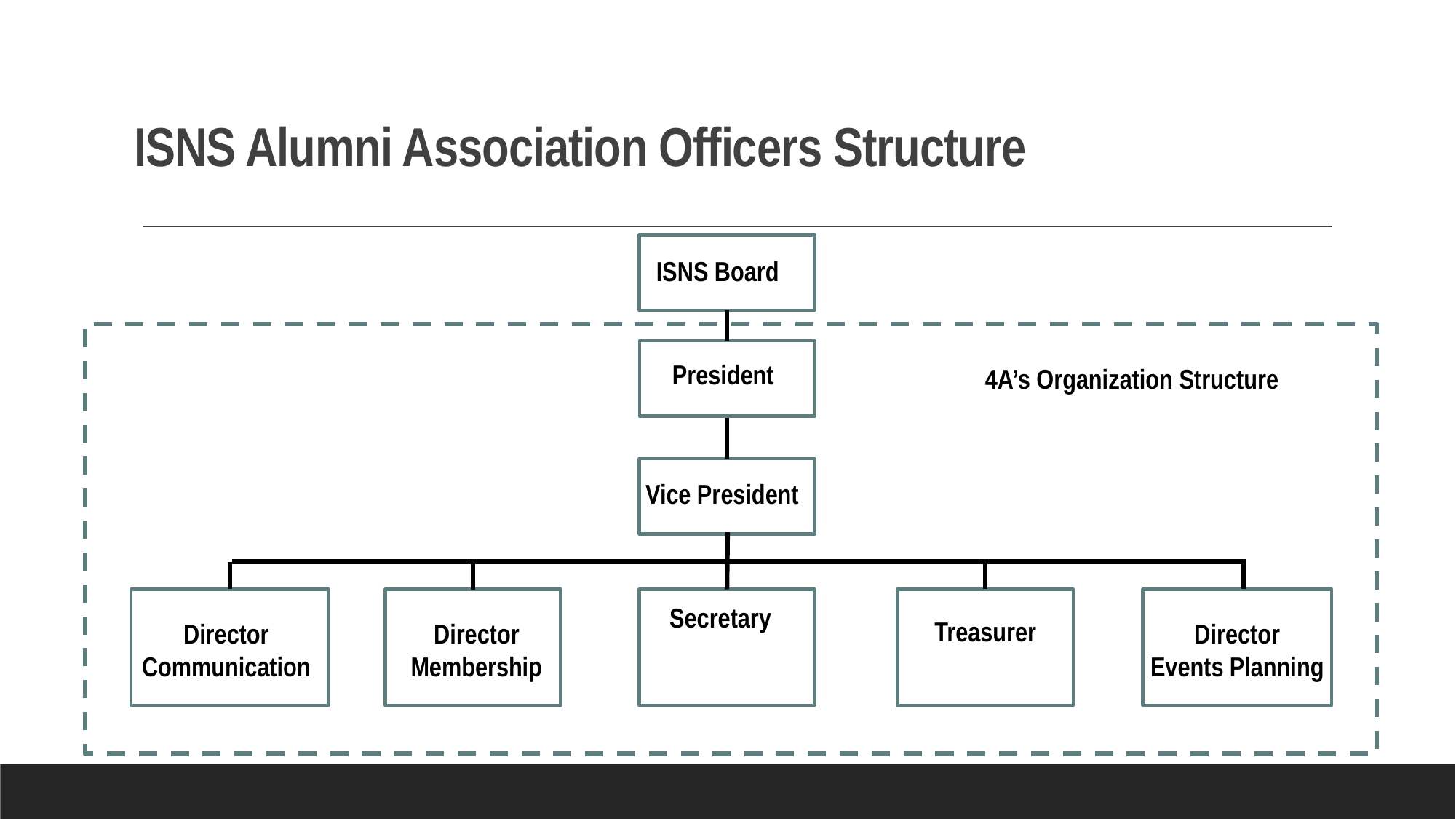

# ISNS Alumni Association Officers Structure

ISNS Board

President
4A’s Organization Structure

Vice President

Secretary

Treasurer
Director
Membership
Director
Communication
Director
Events Planning